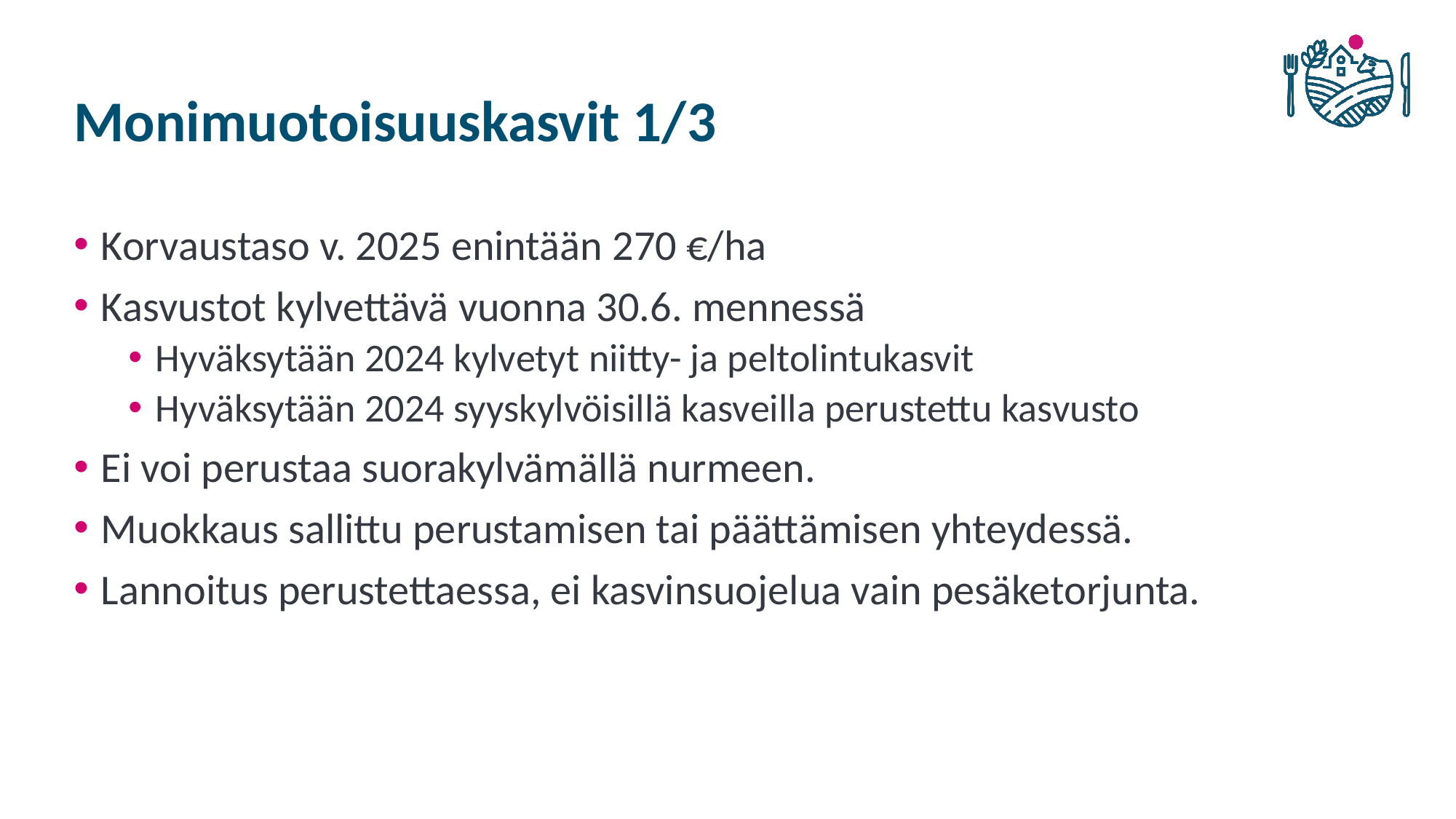

# Monimuotoisuuskasvit 1/3
Korvaustaso v. 2025 enintään 270 €/ha
Kasvustot kylvettävä vuonna 30.6. mennessä
Hyväksytään 2024 kylvetyt niitty- ja peltolintukasvit
Hyväksytään 2024 syyskylvöisillä kasveilla perustettu kasvusto
Ei voi perustaa suorakylvämällä nurmeen.
Muokkaus sallittu perustamisen tai päättämisen yhteydessä.
Lannoitus perustettaessa, ei kasvinsuojelua vain pesäketorjunta.